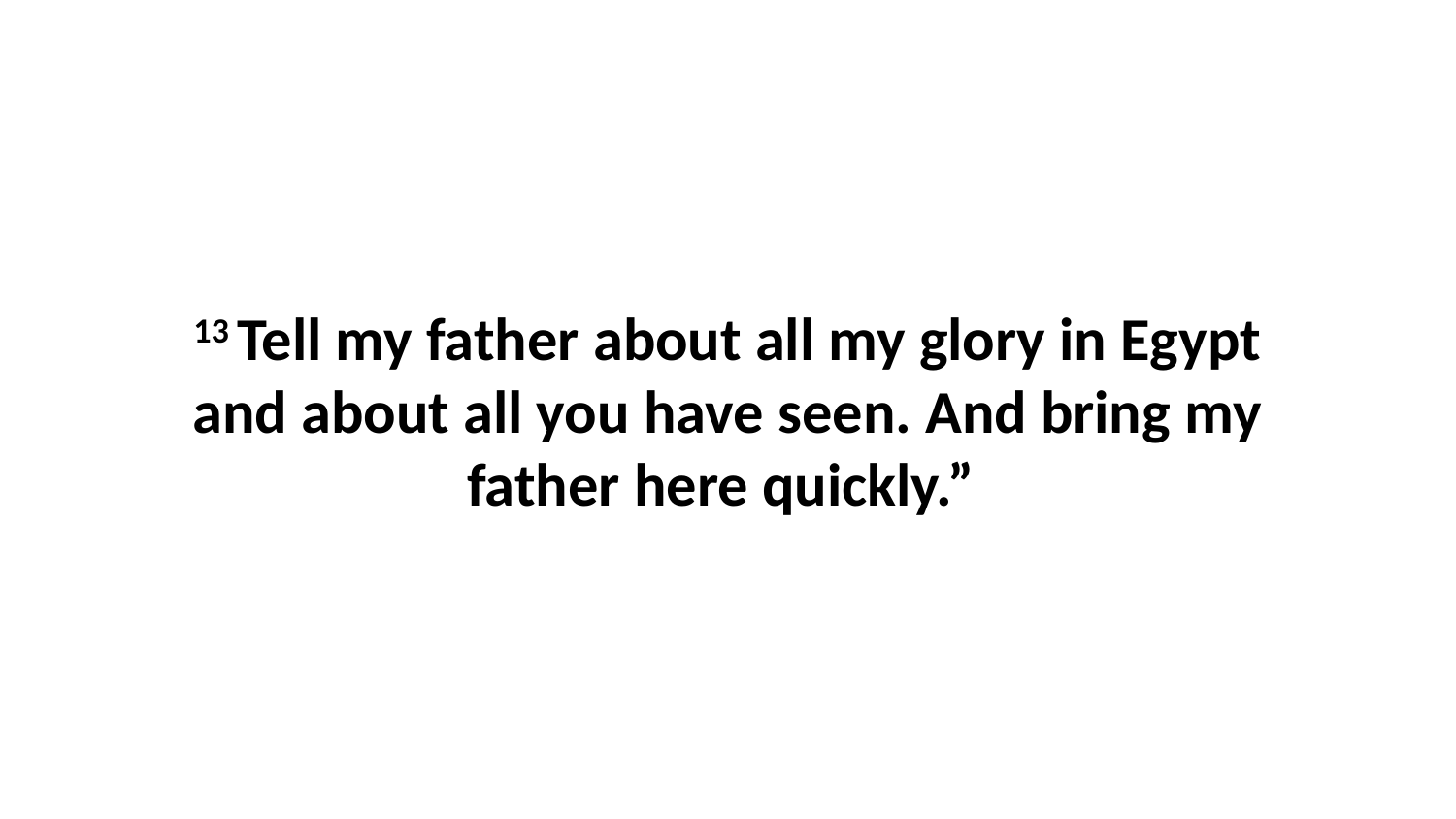

13 Tell my father about all my glory in Egypt and about all you have seen. And bring my father here quickly.”